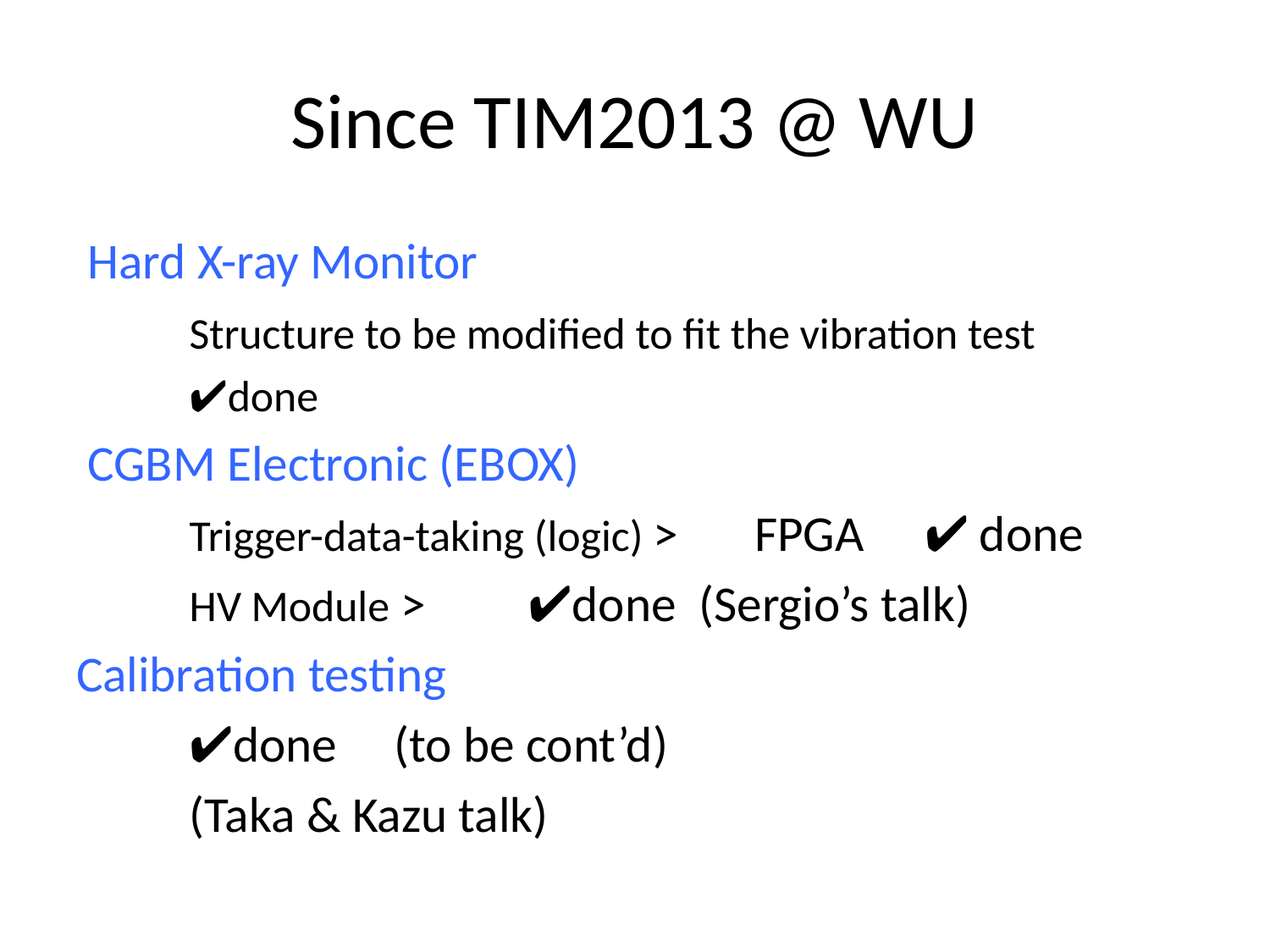

# Since TIM2013 @ WU
 Hard X-ray Monitor
	Structure to be modified to fit the vibration test
	✔done
 CGBM Electronic (EBOX)
	Trigger-data-taking (logic) >	FPGA　✔done
	HV Module >	✔done  (Sergio’s talk)
Calibration testing
	✔done     (to be cont’d)
		(Taka & Kazu talk)